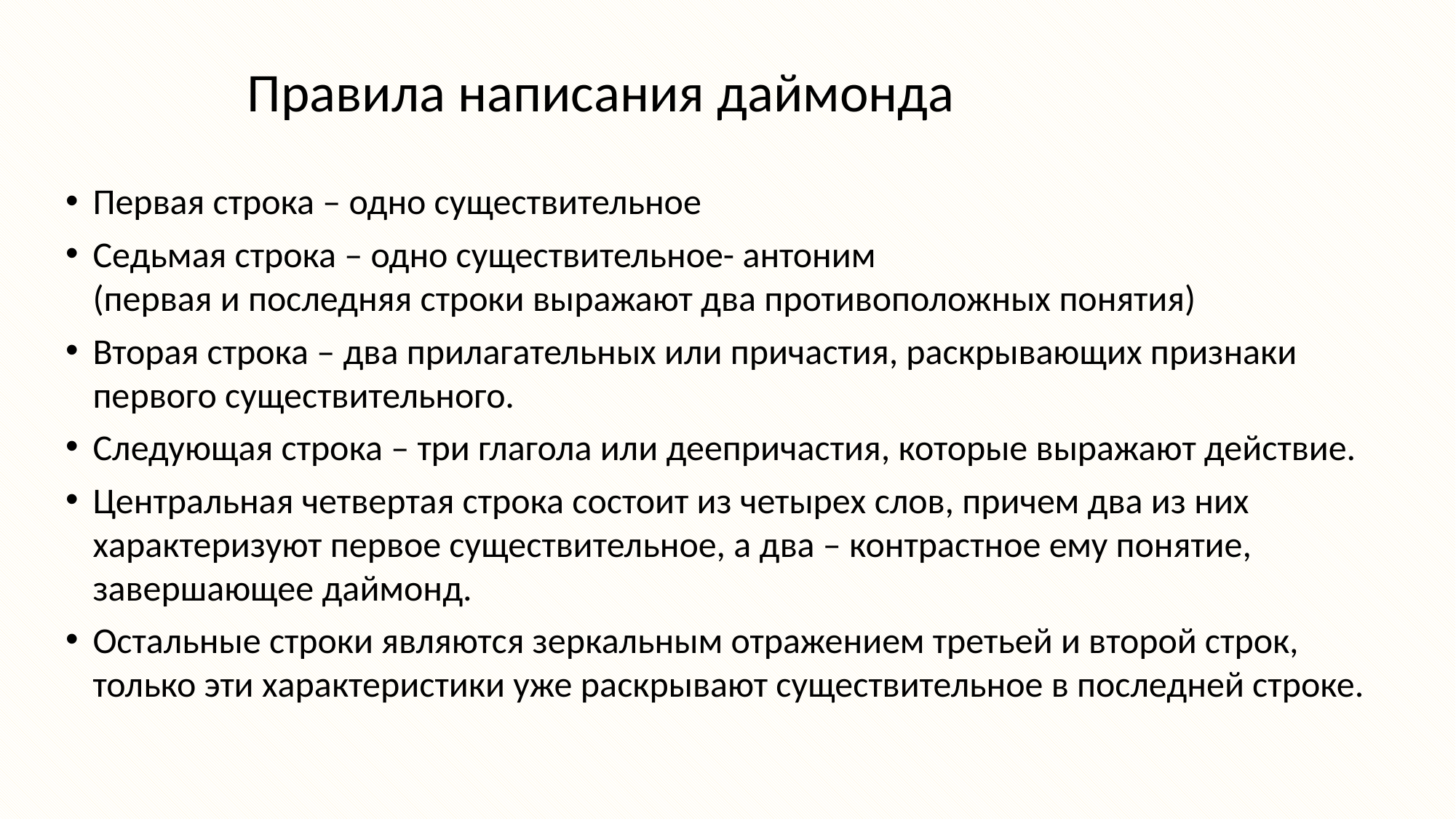

# Правила написания даймонда
Первая строка – одно существительное
Седьмая строка – одно существительное- антоним
(первая и последняя строки выражают два противоположных понятия)
Вторая строка – два прилагательных или причастия, раскрывающих признаки первого существительного.
Следующая строка – три глагола или деепричастия, которые выражают действие.
Центральная четвертая строка состоит из четырех слов, причем два из них характеризуют первое существительное, а два – контрастное ему понятие, завершающее даймонд.
Остальные строки являются зеркальным отражением третьей и второй строк, только эти характеристики уже раскрывают существительное в последней строке.